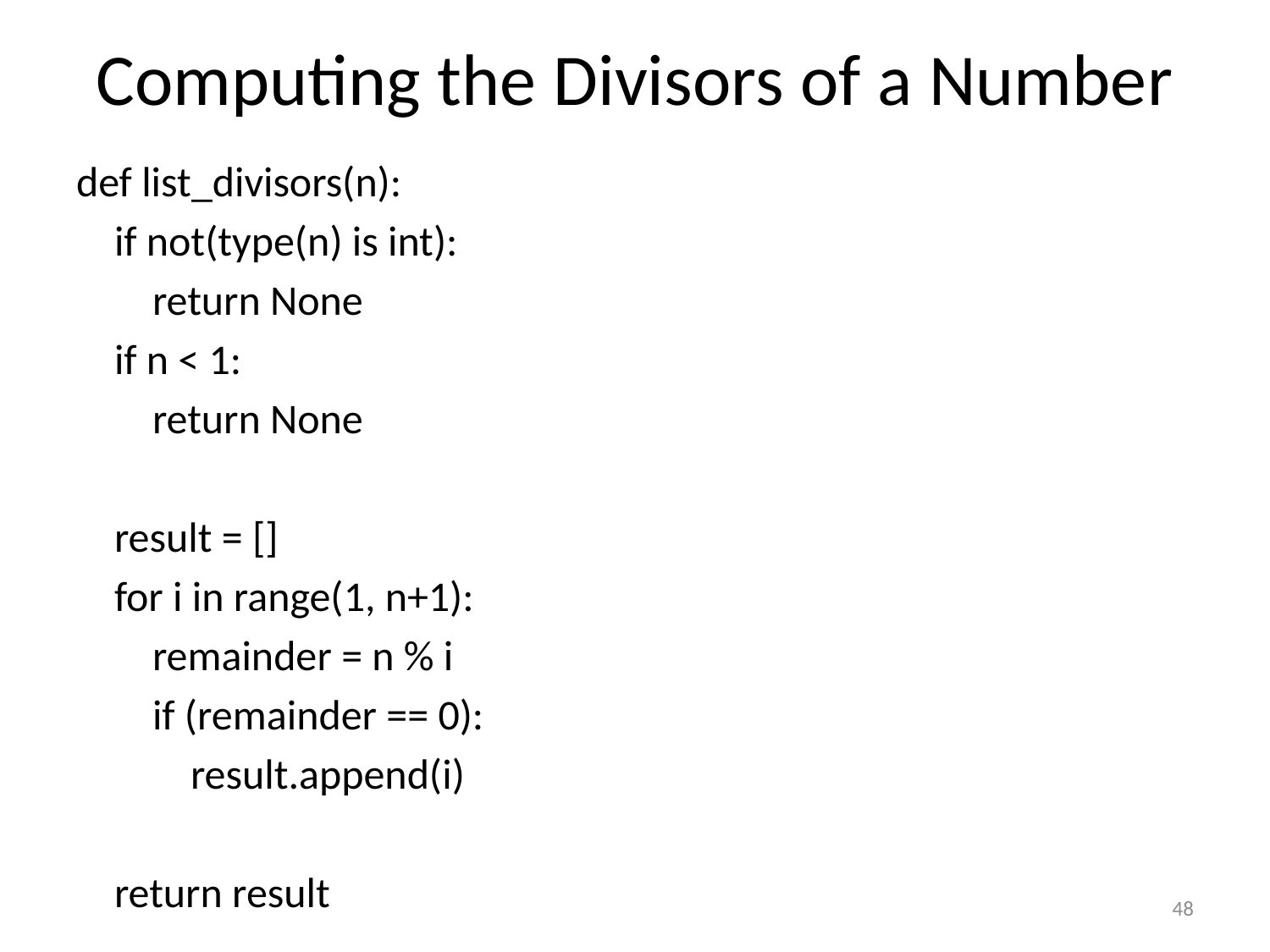

# Computing the Divisors of a Number
def list_divisors(n):
    if not(type(n) is int):
        return None
    if n < 1:
        return None

    result = []
    for i in range(1, n+1):
        remainder = n % i
        if (remainder == 0):
            result.append(i)

    return result
48